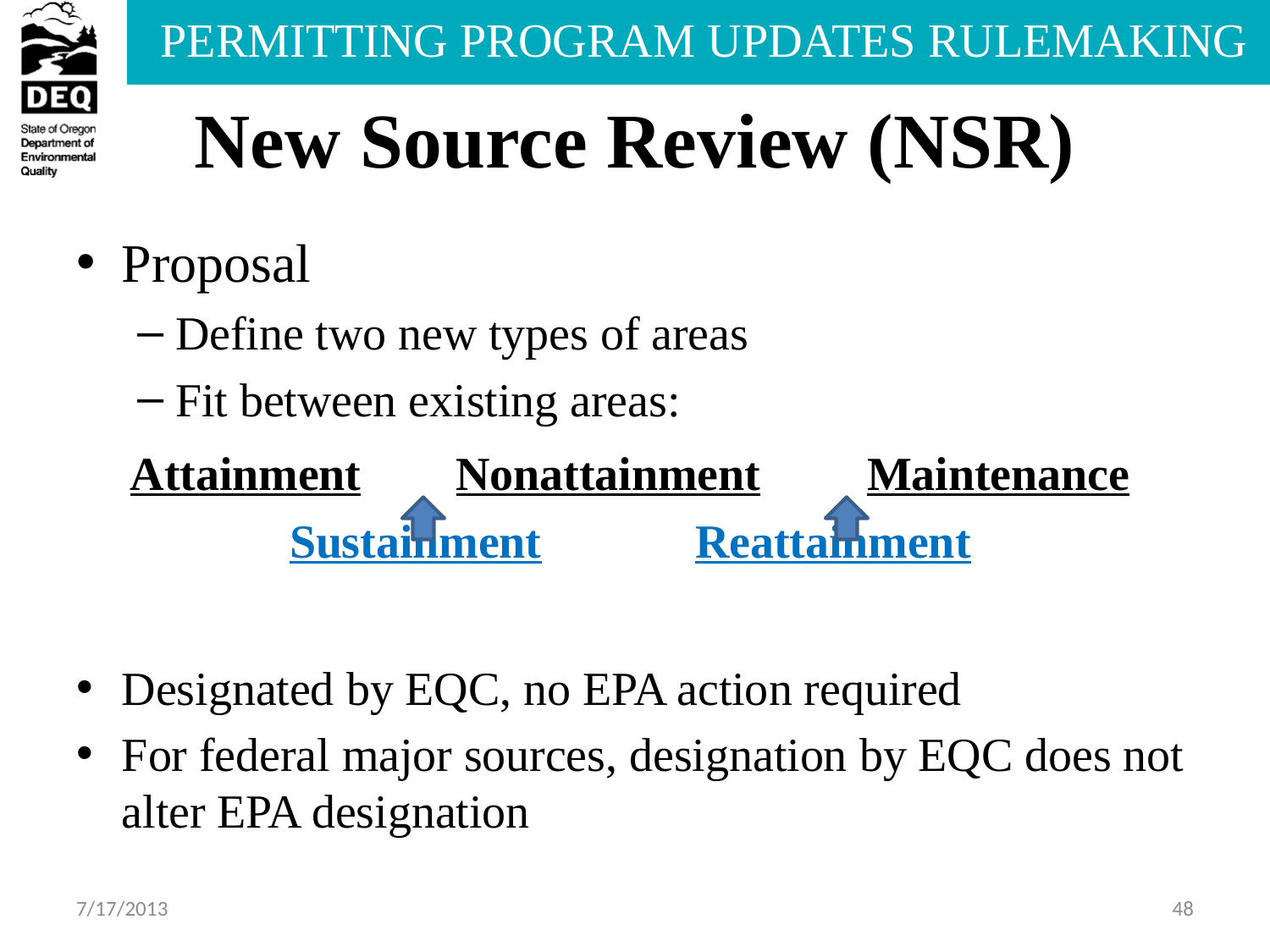

# New Source Review (NSR)
Proposal
Define two new types of areas
Fit between existing areas:
    Attainment        Nonattainment         Maintenance
                  Sustainment             Reattainment

Designated by EQC, no EPA action required
For federal major sources, designation by EQC does not alter EPA designation

7/17/2013
48